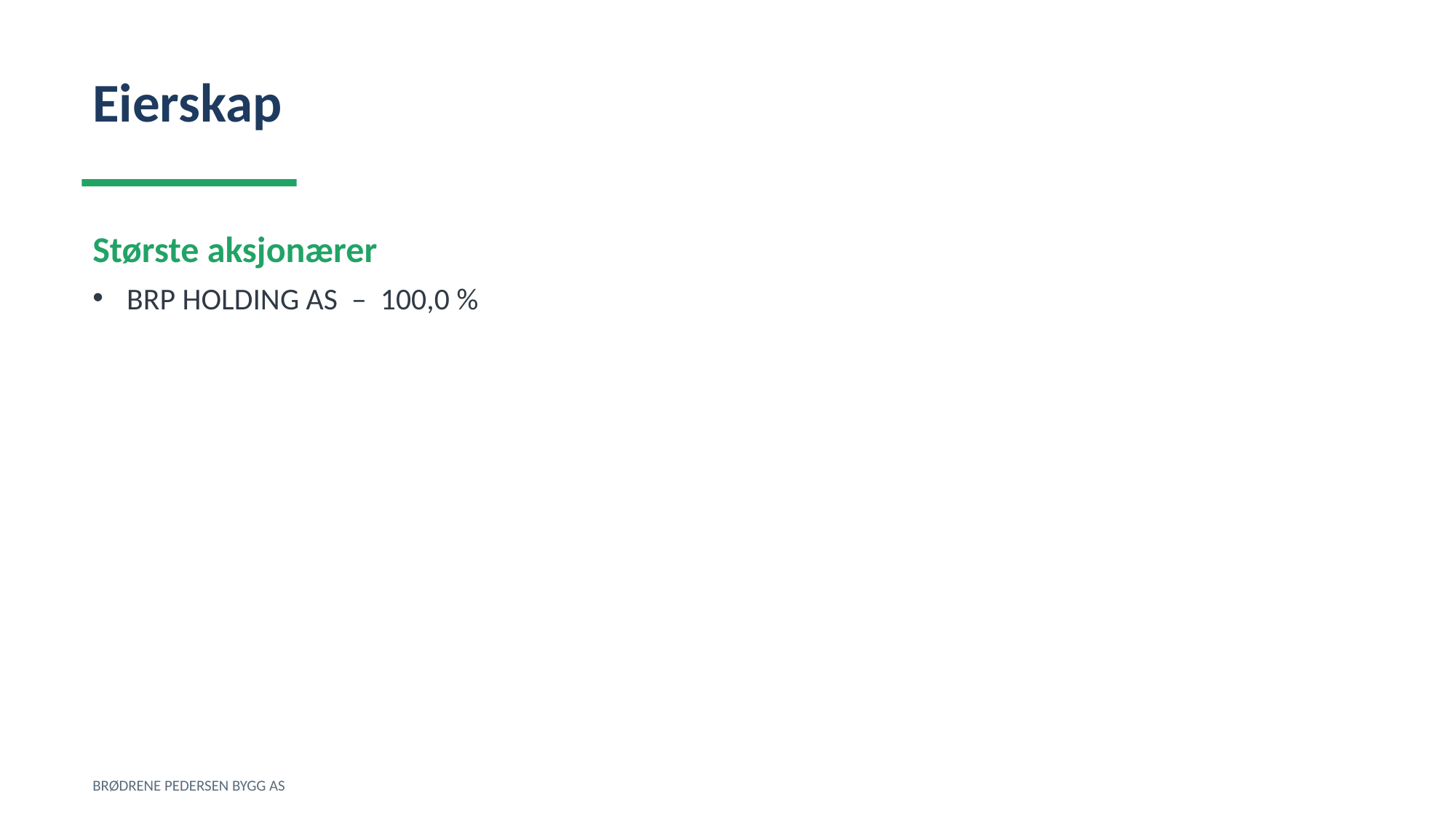

Eierskap

Største aksjonærer
BRP HOLDING AS  –  100,0 %
BRØDRENE PEDERSEN BYGG AS